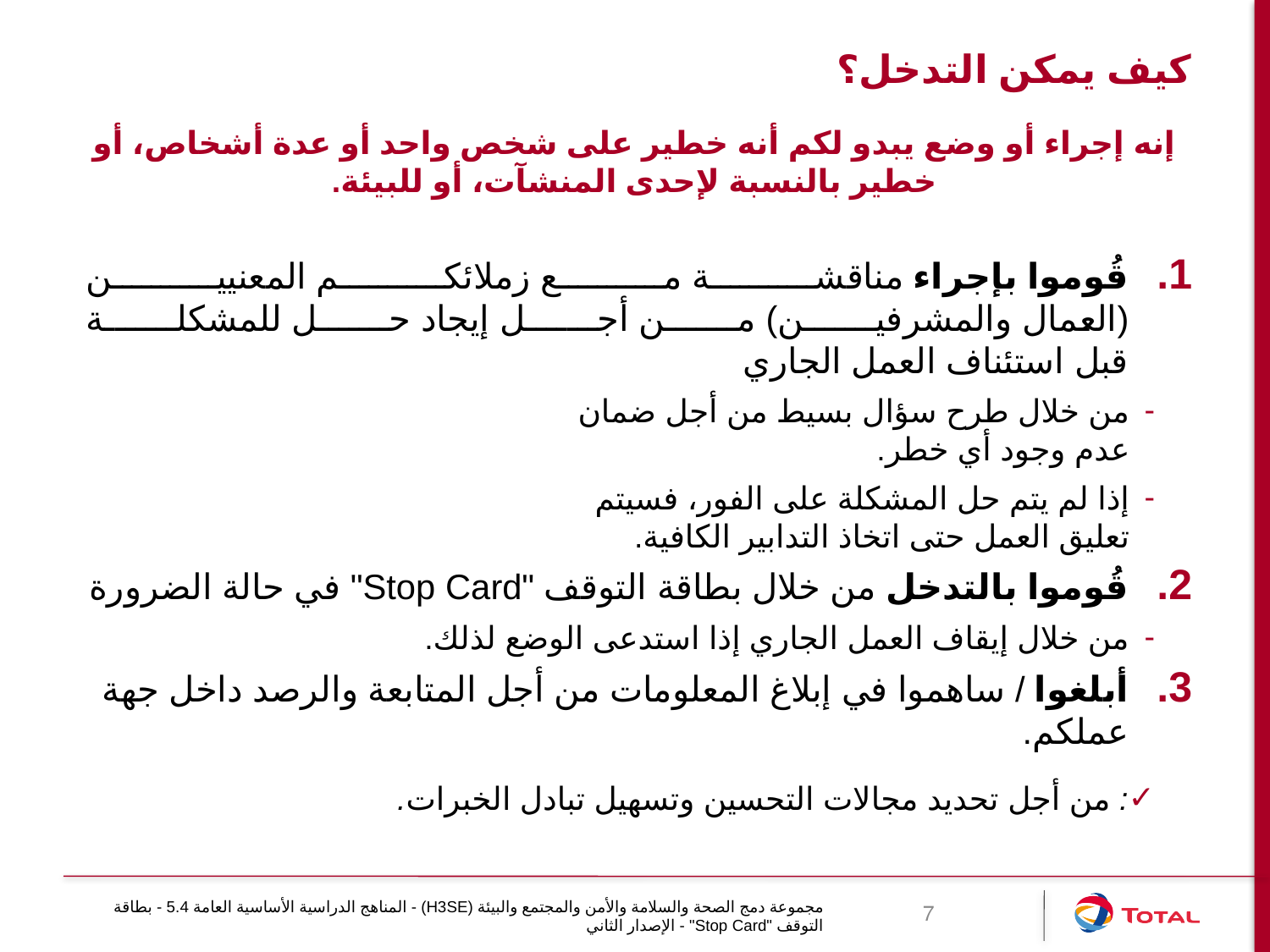

# كيف يمكن التدخل؟
إنه إجراء أو وضع يبدو لكم أنه خطير على شخص واحد أو عدة أشخاص، أو خطير بالنسبة لإحدى المنشآت، أو للبيئة.

قُوموا بإجراء مناقشة مع زملائكم المعنيين
(العمال والمشرفين) من أجل إيجاد حل للمشكلة
قبل استئناف العمل الجاري
من خلال طرح سؤال بسيط من أجل ضمان
عدم وجود أي خطر.
إذا لم يتم حل المشكلة على الفور، فسيتم
تعليق العمل حتى اتخاذ التدابير الكافية.
قُوموا بالتدخل من خلال بطاقة التوقف "Stop Card" في حالة الضرورة
من خلال إيقاف العمل الجاري إذا استدعى الوضع لذلك.
أبلغوا / ساهموا في إبلاغ المعلومات من أجل المتابعة والرصد داخل جهة عملكم.

: من أجل تحديد مجالات التحسين وتسهيل تبادل الخبرات.
مجموعة دمج الصحة والسلامة والأمن والمجتمع والبيئة (H3SE) - المناهج الدراسية الأساسية العامة 5.4 - بطاقة التوقف "Stop Card" - الإصدار الثاني
7